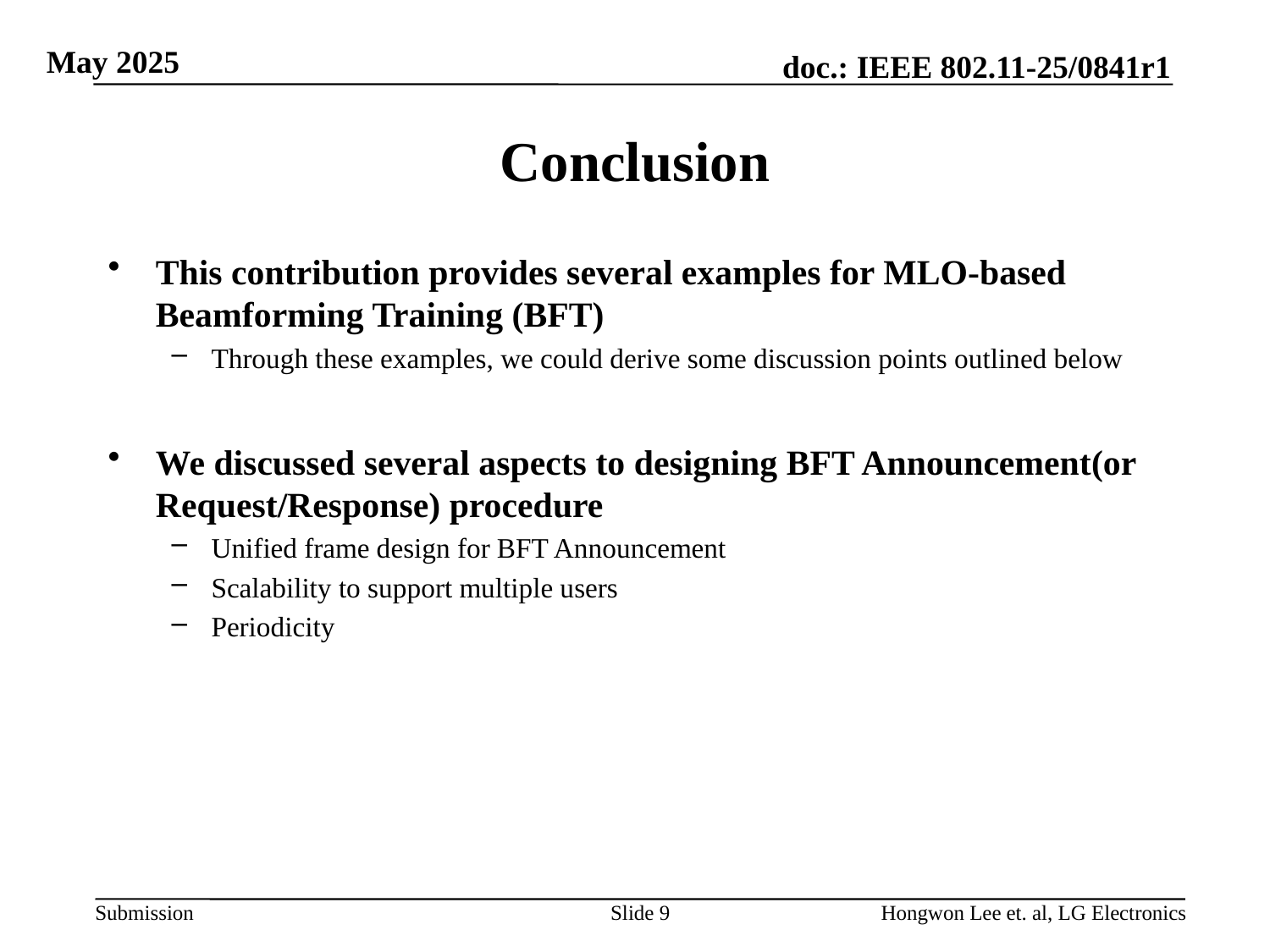

# Conclusion
This contribution provides several examples for MLO-based Beamforming Training (BFT)
Through these examples, we could derive some discussion points outlined below

We discussed several aspects to designing BFT Announcement(or Request/Response) procedure
Unified frame design for BFT Announcement
Scalability to support multiple users
Periodicity

Slide 9
Hongwon Lee et. al, LG Electronics